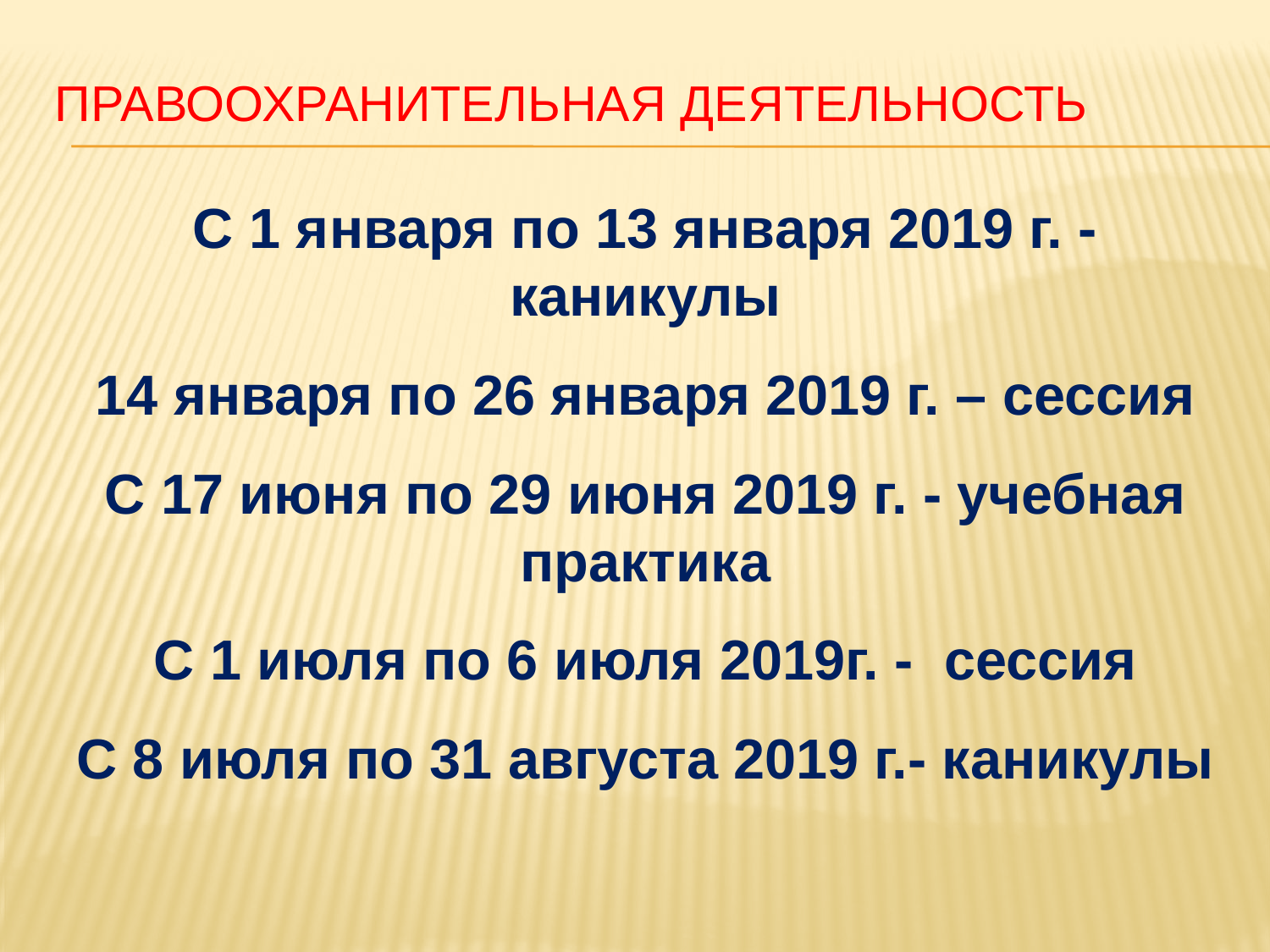

# Правоохранительная деятельность
С 1 января по 13 января 2019 г. - каникулы

14 января по 26 января 2019 г. – сессия

С 17 июня по 29 июня 2019 г. - учебная практика

С 1 июля по 6 июля 2019г. -  сессия

С 8 июля по 31 августа 2019 г.- каникулы